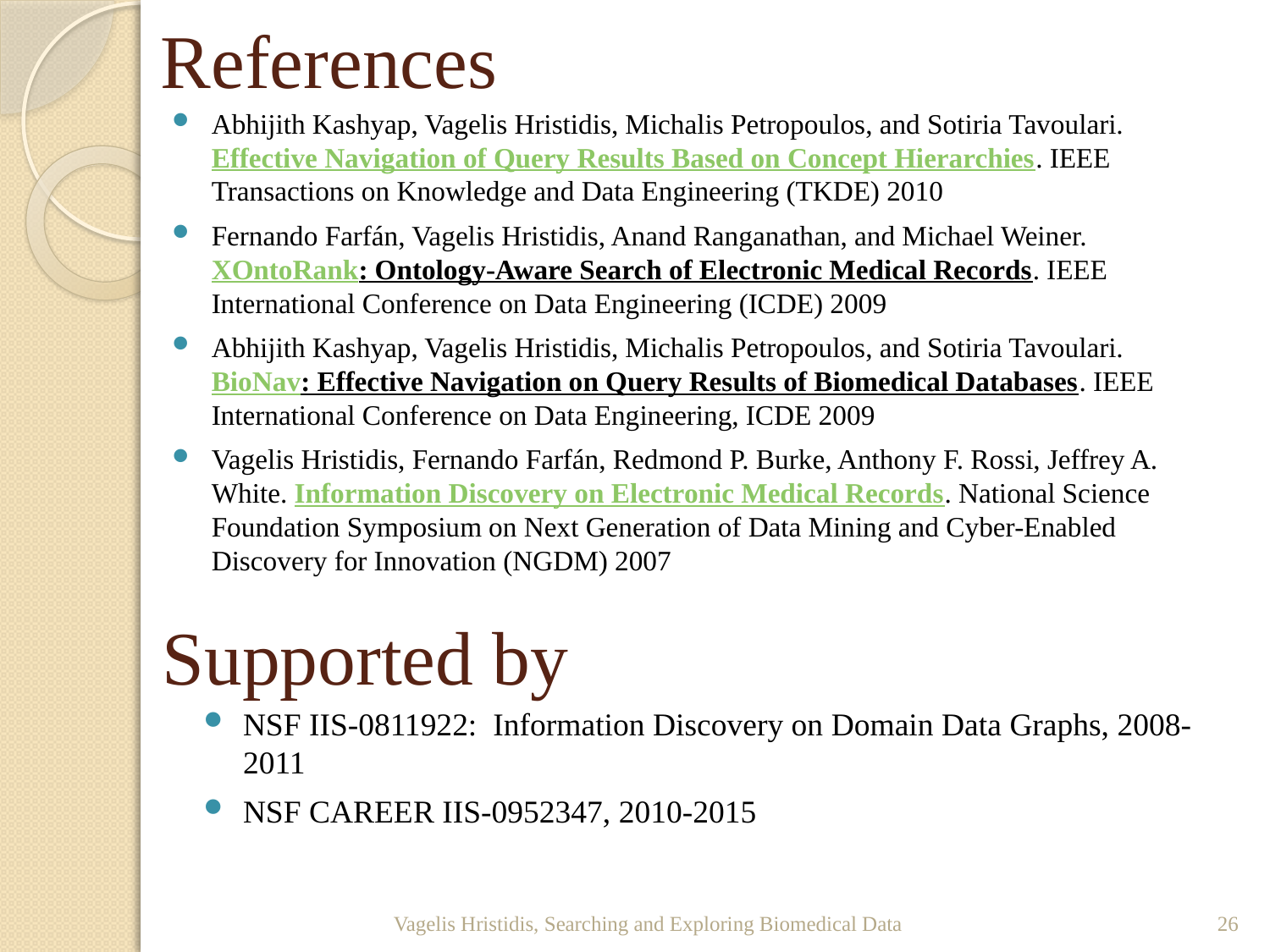

# References
Abhijith Kashyap, Vagelis Hristidis, Michalis Petropoulos, and Sotiria Tavoulari. Effective Navigation of Query Results Based on Concept Hierarchies. IEEE Transactions on Knowledge and Data Engineering (TKDE) 2010
Fernando Farfán, Vagelis Hristidis, Anand Ranganathan, and Michael Weiner. XOntoRank: Ontology-Aware Search of Electronic Medical Records. IEEE International Conference on Data Engineering (ICDE) 2009
Abhijith Kashyap, Vagelis Hristidis, Michalis Petropoulos, and Sotiria Tavoulari. BioNav: Effective Navigation on Query Results of Biomedical Databases. IEEE International Conference on Data Engineering, ICDE 2009
Vagelis Hristidis, Fernando Farfán, Redmond P. Burke, Anthony F. Rossi, Jeffrey A. White. Information Discovery on Electronic Medical Records. National Science Foundation Symposium on Next Generation of Data Mining and Cyber-Enabled Discovery for Innovation (NGDM) 2007
Supported by
NSF IIS-0811922:  Information Discovery on Domain Data Graphs, 2008-2011
NSF CAREER IIS-0952347, 2010-2015
Vagelis Hristidis, Searching and Exploring Biomedical Data
26